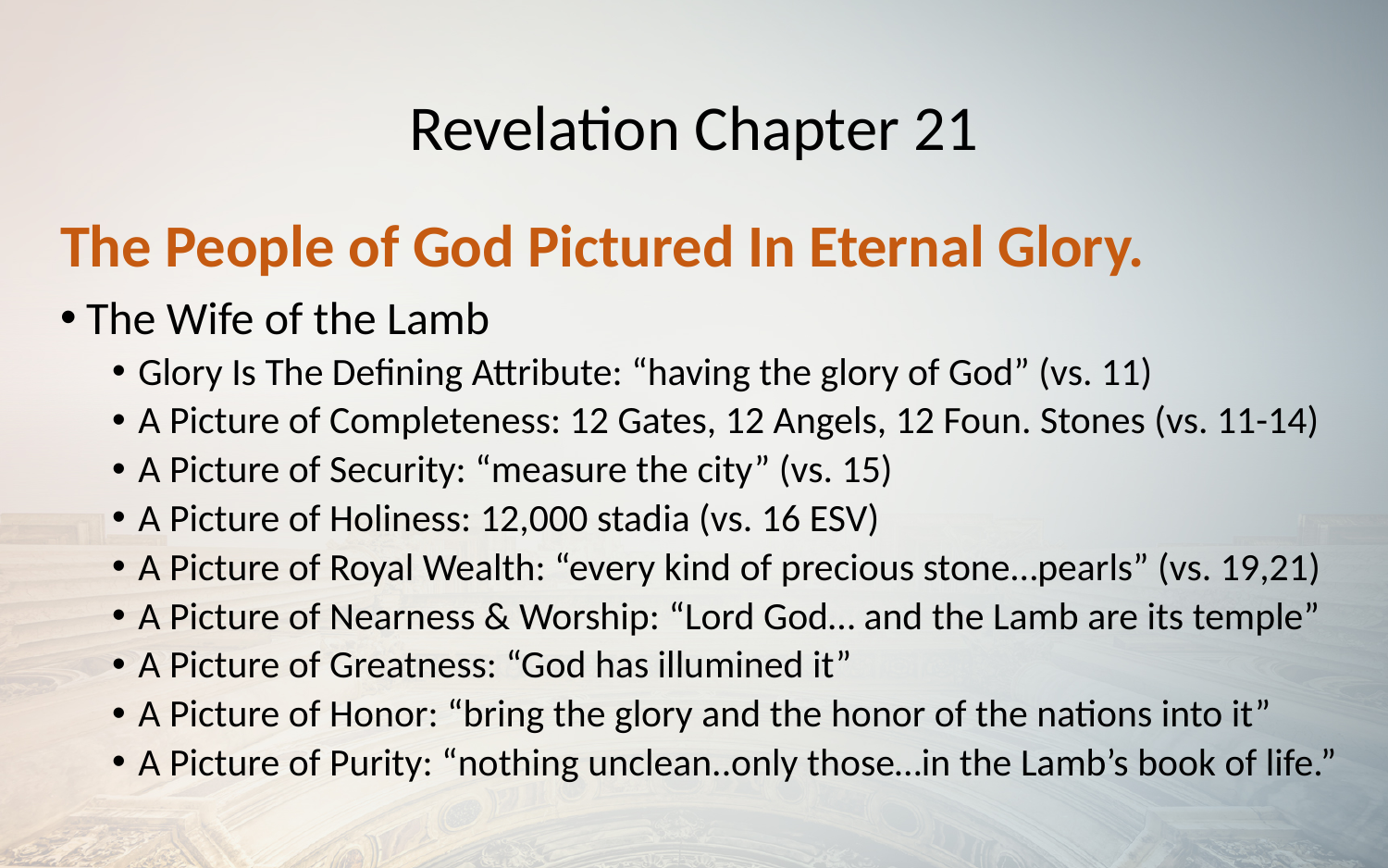

# Revelation Chapter 21
The People of God Pictured In Eternal Glory.
The Wife of the Lamb
Glory Is The Defining Attribute: “having the glory of God” (vs. 11)
A Picture of Completeness: 12 Gates, 12 Angels, 12 Foun. Stones (vs. 11-14)
A Picture of Security: “measure the city” (vs. 15)
A Picture of Holiness: 12,000 stadia (vs. 16 ESV)
A Picture of Royal Wealth: “every kind of precious stone…pearls” (vs. 19,21)
A Picture of Nearness & Worship: “Lord God… and the Lamb are its temple”
A Picture of Greatness: “God has illumined it”
A Picture of Honor: “bring the glory and the honor of the nations into it”
A Picture of Purity: “nothing unclean..only those…in the Lamb’s book of life.”